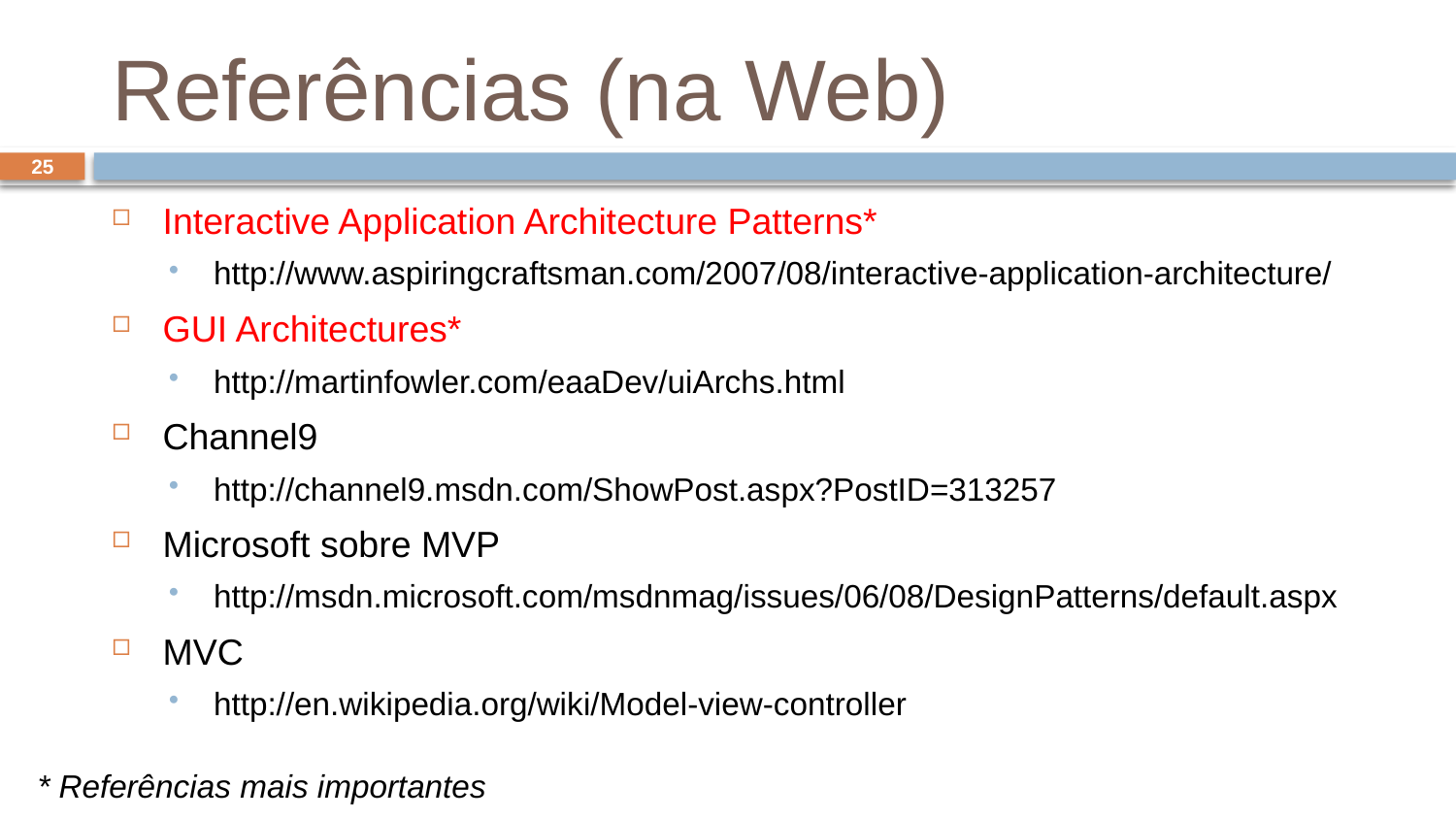

# Referências (na Web)
25
Interactive Application Architecture Patterns*
http://www.aspiringcraftsman.com/2007/08/interactive-application-architecture/
GUI Architectures*
http://martinfowler.com/eaaDev/uiArchs.html
Channel9
http://channel9.msdn.com/ShowPost.aspx?PostID=313257
Microsoft sobre MVP
http://msdn.microsoft.com/msdnmag/issues/06/08/DesignPatterns/default.aspx
MVC
http://en.wikipedia.org/wiki/Model-view-controller
* Referências mais importantes